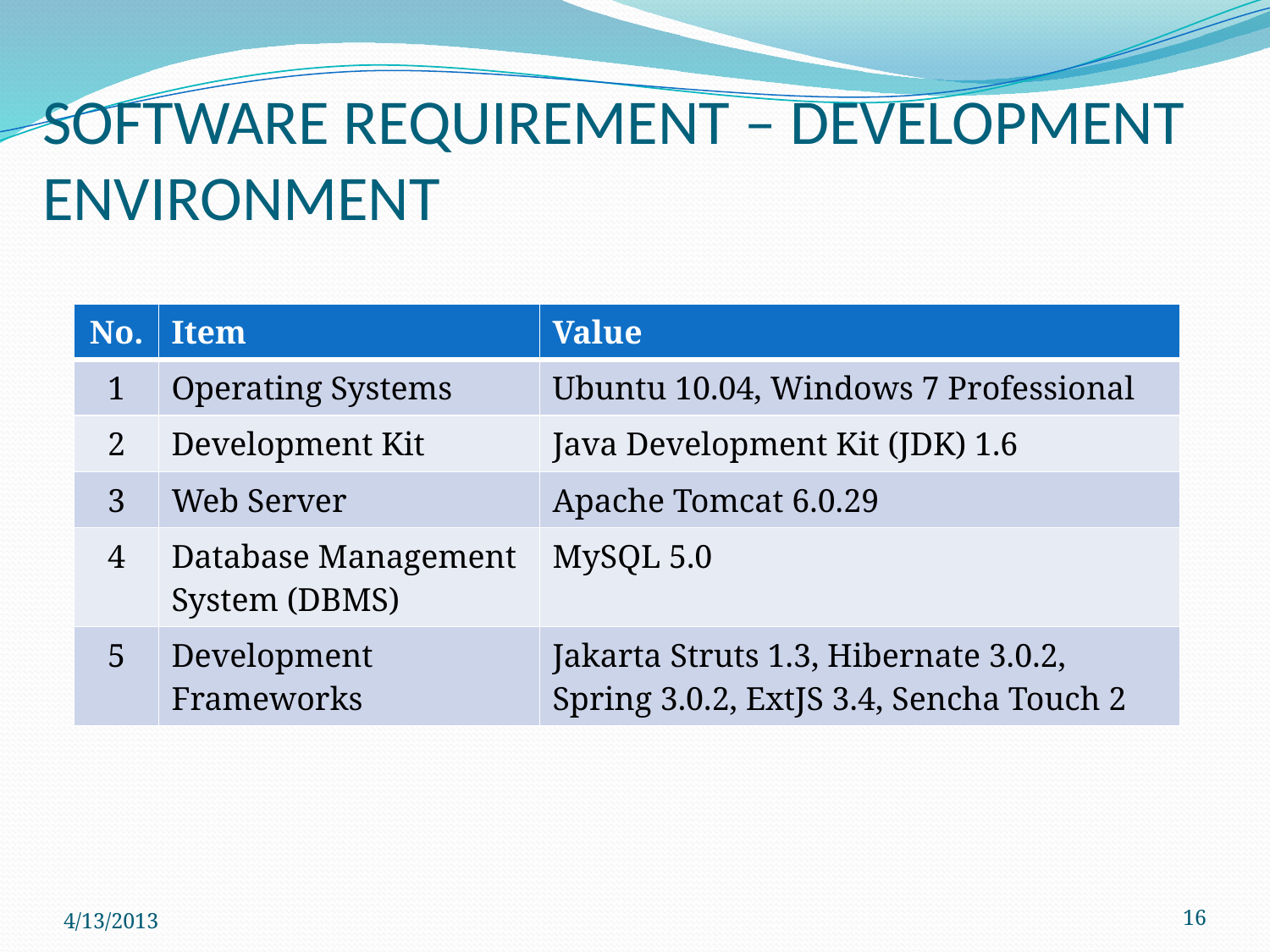

# SOFTWARE REQUIREMENT – DEVELOPMENT ENVIRONMENT
| No. | Item | Value |
| --- | --- | --- |
| 1 | Operating Systems | Ubuntu 10.04, Windows 7 Professional |
| 2 | Development Kit | Java Development Kit (JDK) 1.6 |
| 3 | Web Server | Apache Tomcat 6.0.29 |
| 4 | Database Management System (DBMS) | MySQL 5.0 |
| 5 | Development Frameworks | Jakarta Struts 1.3, Hibernate 3.0.2, Spring 3.0.2, ExtJS 3.4, Sencha Touch 2 |
4/13/2013
16